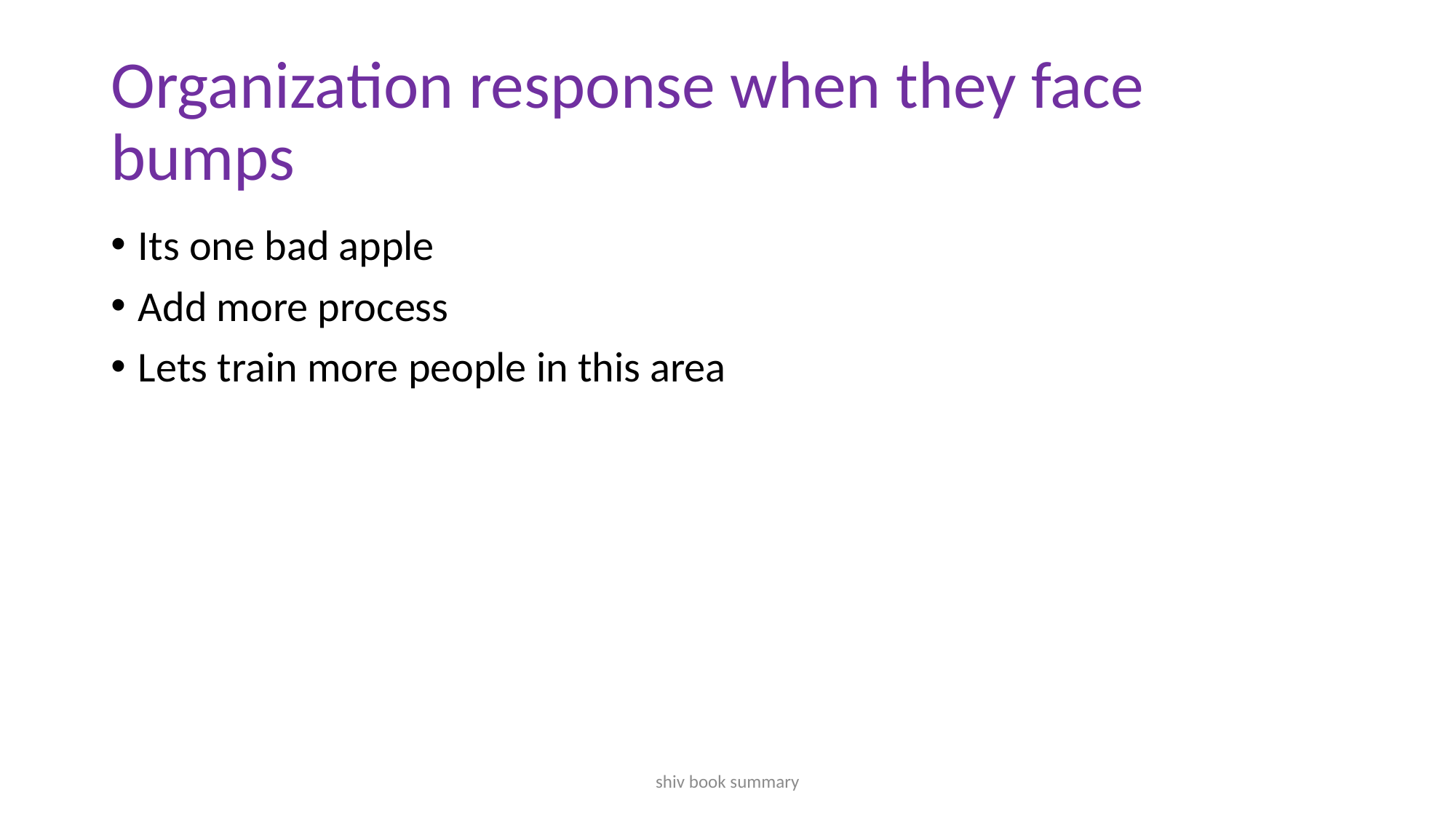

# Organization response when they face bumps
Its one bad apple
Add more process
Lets train more people in this area

shiv book summary